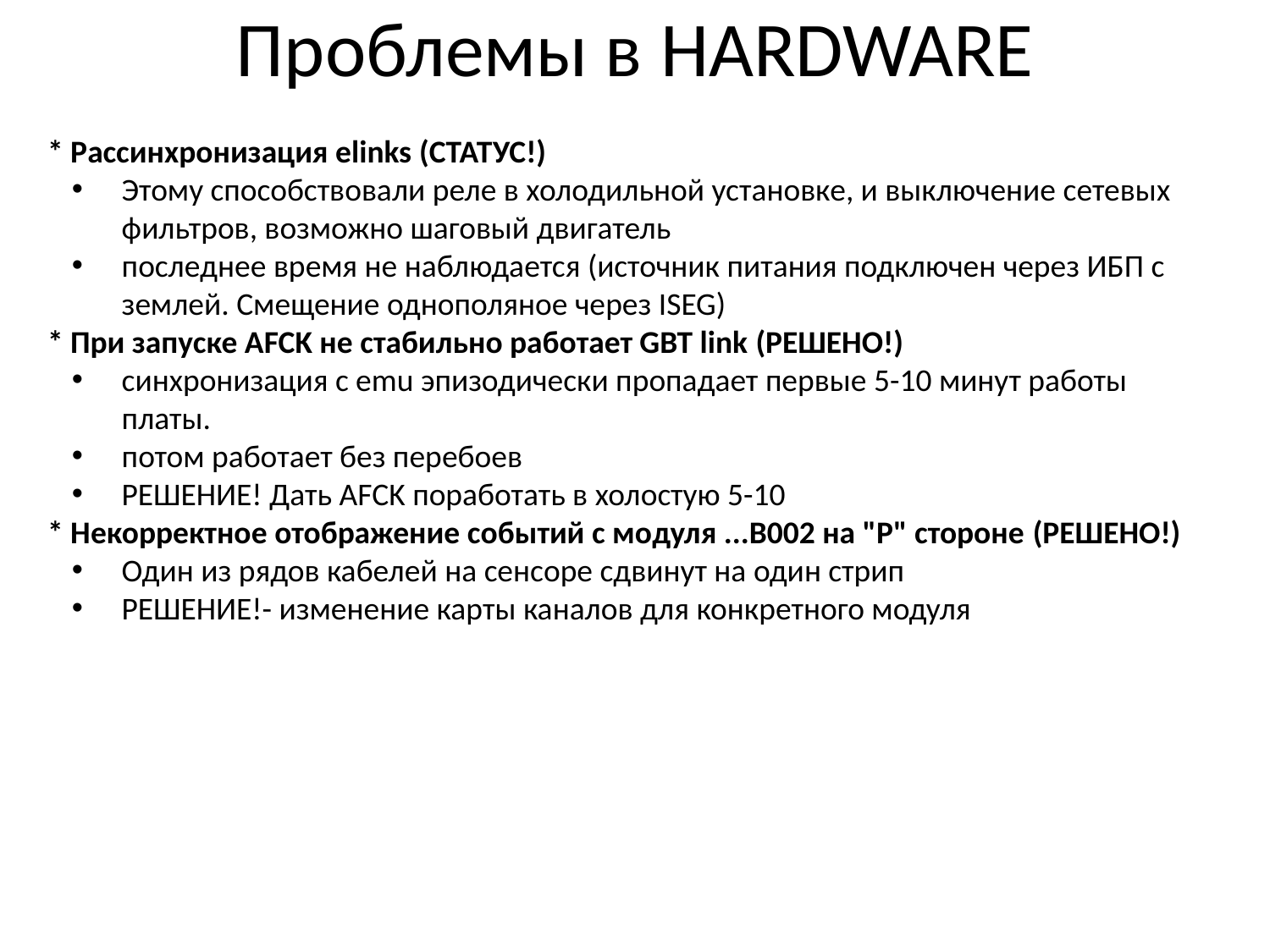

# Проблемы в HARDWARE
* Рассинхронизация elinks (СТАТУС!)
Этому способствовали реле в холодильной установке, и выключение сетевых фильтров, возможно шаговый двигатель
последнее время не наблюдается (источник питания подключен через ИБП с землей. Смещение однополяное через ISEG)
* При запуске AFCK не стабильно работает GBT link (РЕШЕНО!)
синхронизация с emu эпизодически пропадает первые 5-10 минут работы платы.
потом работает без перебоев
РЕШЕНИЕ! Дать AFCK поработать в холостую 5-10
* Некорректное отображение событий с модуля ...B002 на "Р" стороне (РЕШЕНО!)
Один из рядов кабелей на сенсоре сдвинут на один стрип
РЕШЕНИЕ!- изменение карты каналов для конкретного модуля